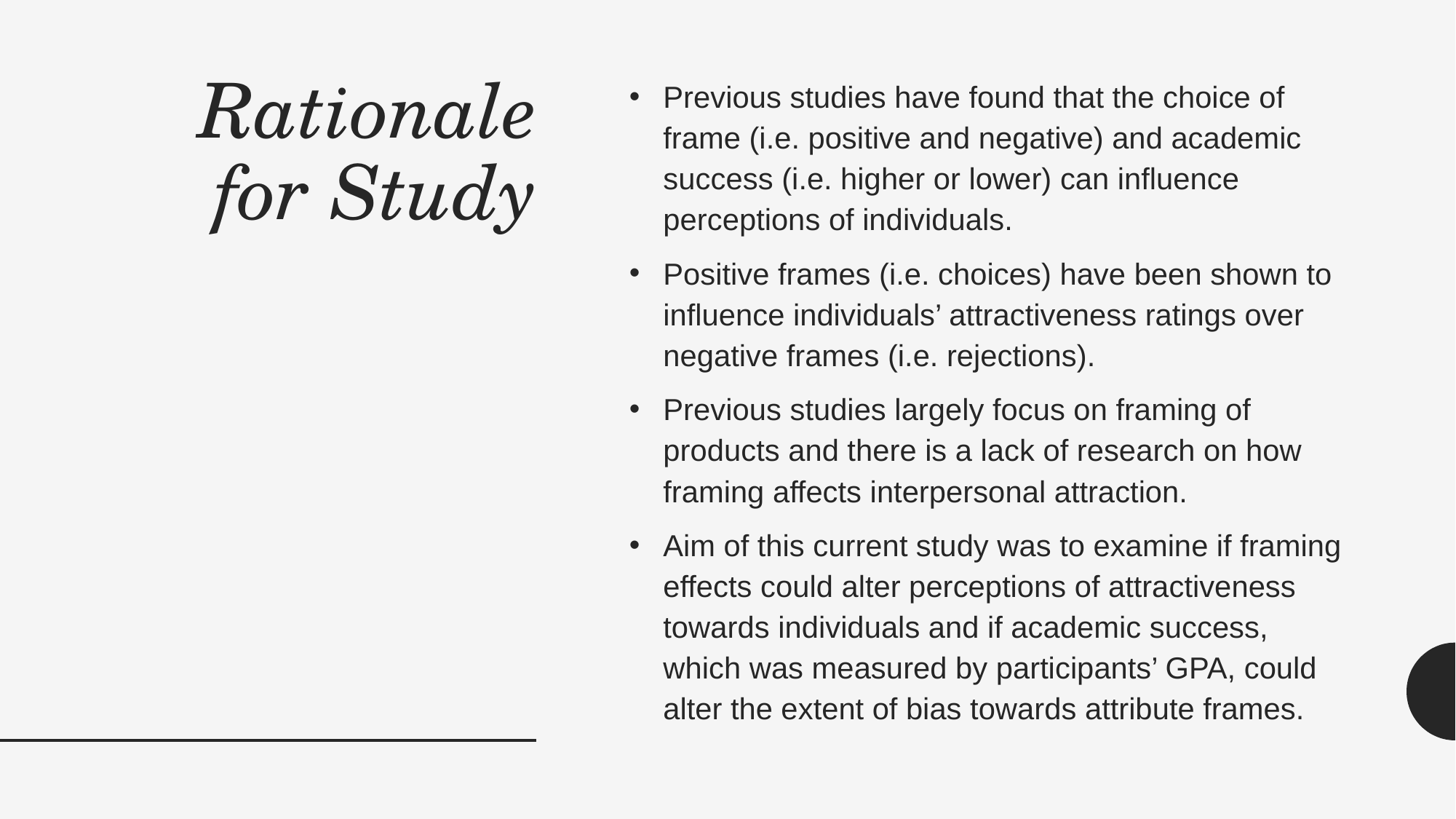

# Rationale for Study
Previous studies have found that the choice of frame (i.e. positive and negative) and academic success (i.e. higher or lower) can influence perceptions of individuals.
Positive frames (i.e. choices) have been shown to influence individuals’ attractiveness ratings over negative frames (i.e. rejections).
Previous studies largely focus on framing of products and there is a lack of research on how framing affects interpersonal attraction.
Aim of this current study was to examine if framing effects could alter perceptions of attractiveness towards individuals and if academic success, which was measured by participants’ GPA, could alter the extent of bias towards attribute frames.